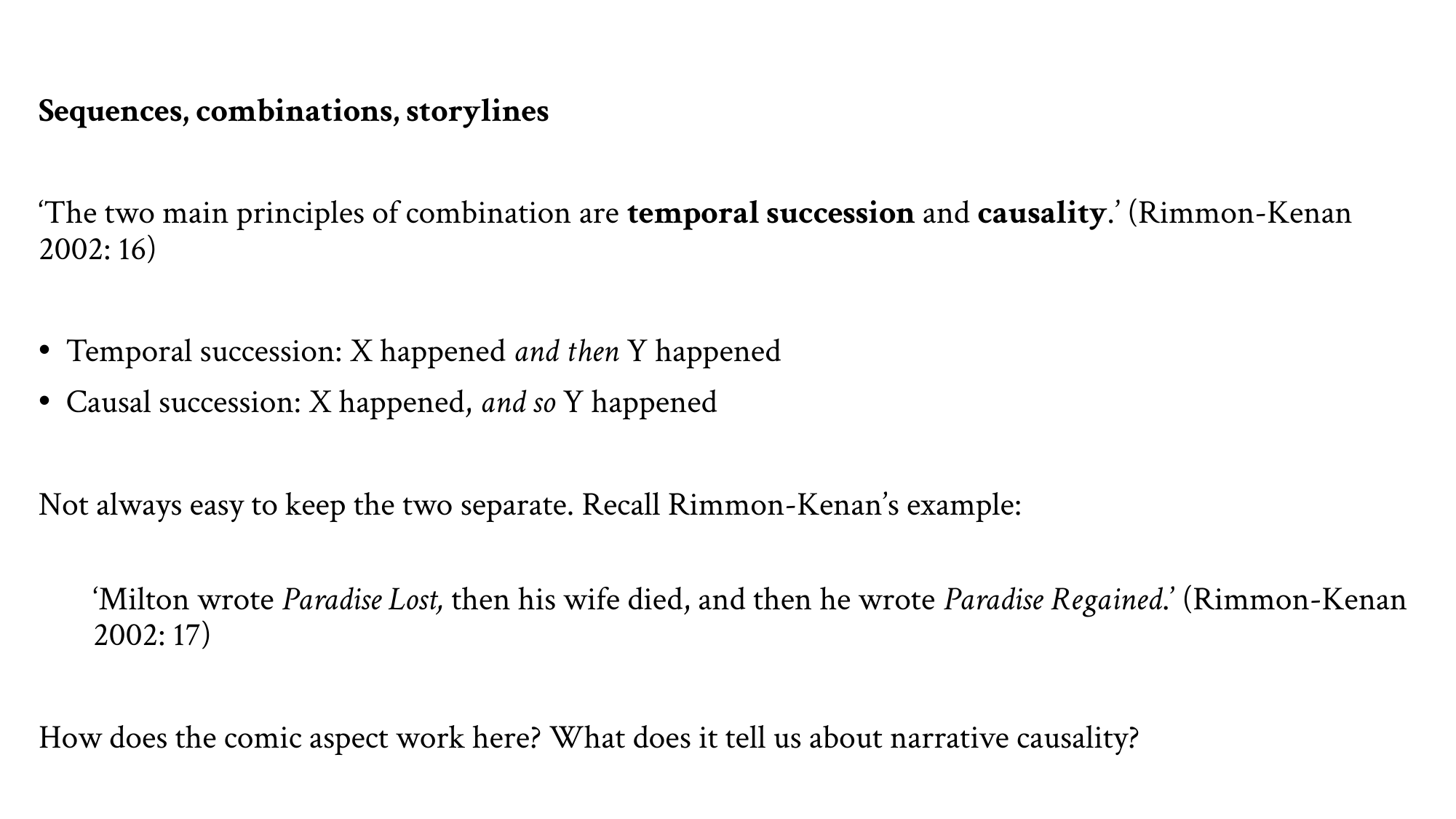

Sequences, combinations, storylines

‘The two main principles of combination are temporal succession and causality.’ (Rimmon-Kenan 2002: 16)

Temporal succession: X happened and then Y happened
Causal succession: X happened, and so Y happened

Not always easy to keep the two separate. Recall Rimmon-Kenan’s example:

‘Milton wrote Paradise Lost, then his wife died, and then he wrote Paradise Regained.’ (Rimmon-Kenan 2002: 17)

How does the comic aspect work here? What does it tell us about narrative causality?